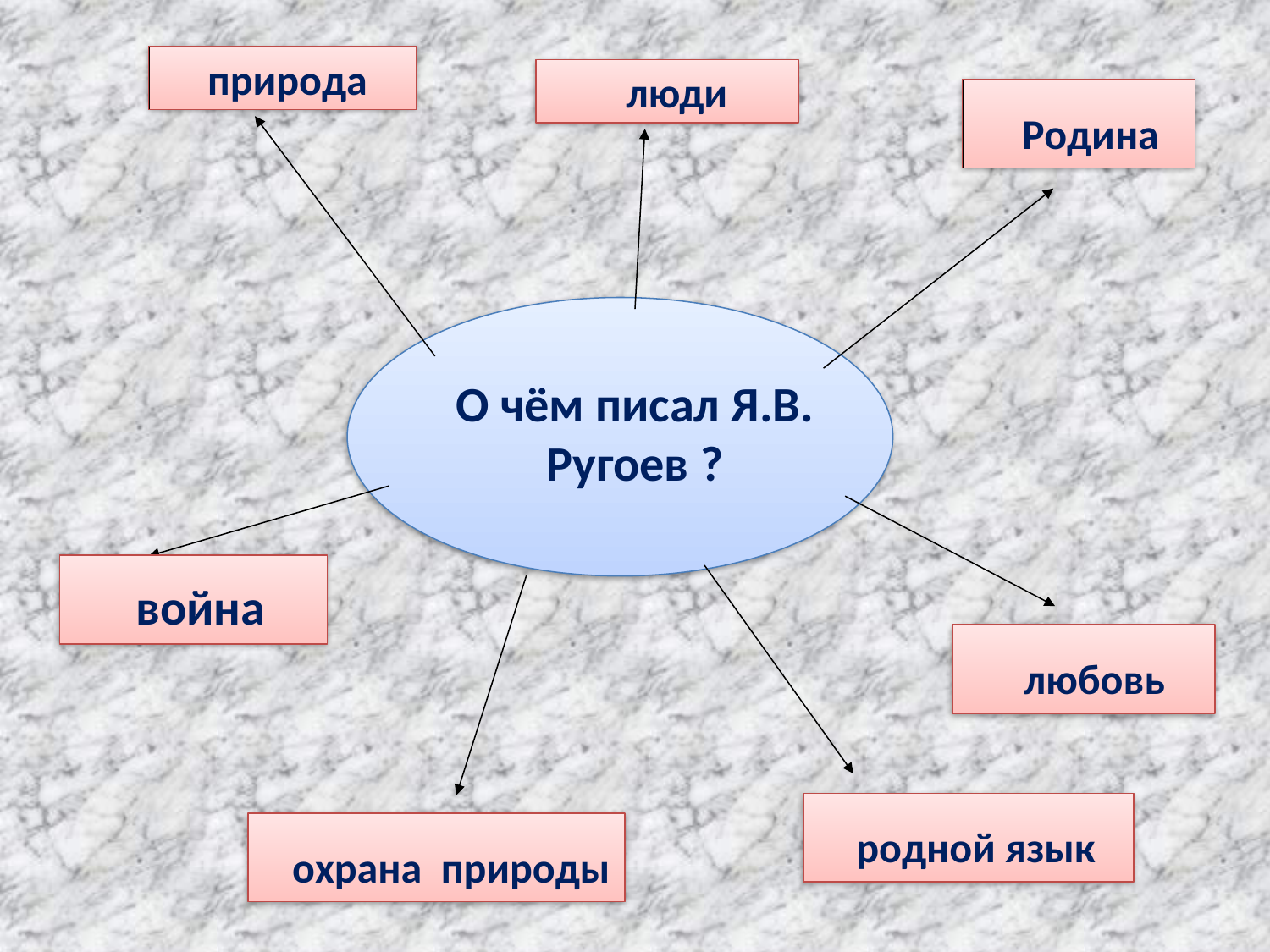

природа
  люди
  Родина

О чём писал Я.В. Ругоев ?

 война

  любовь
 родной язык
  охрана  природы